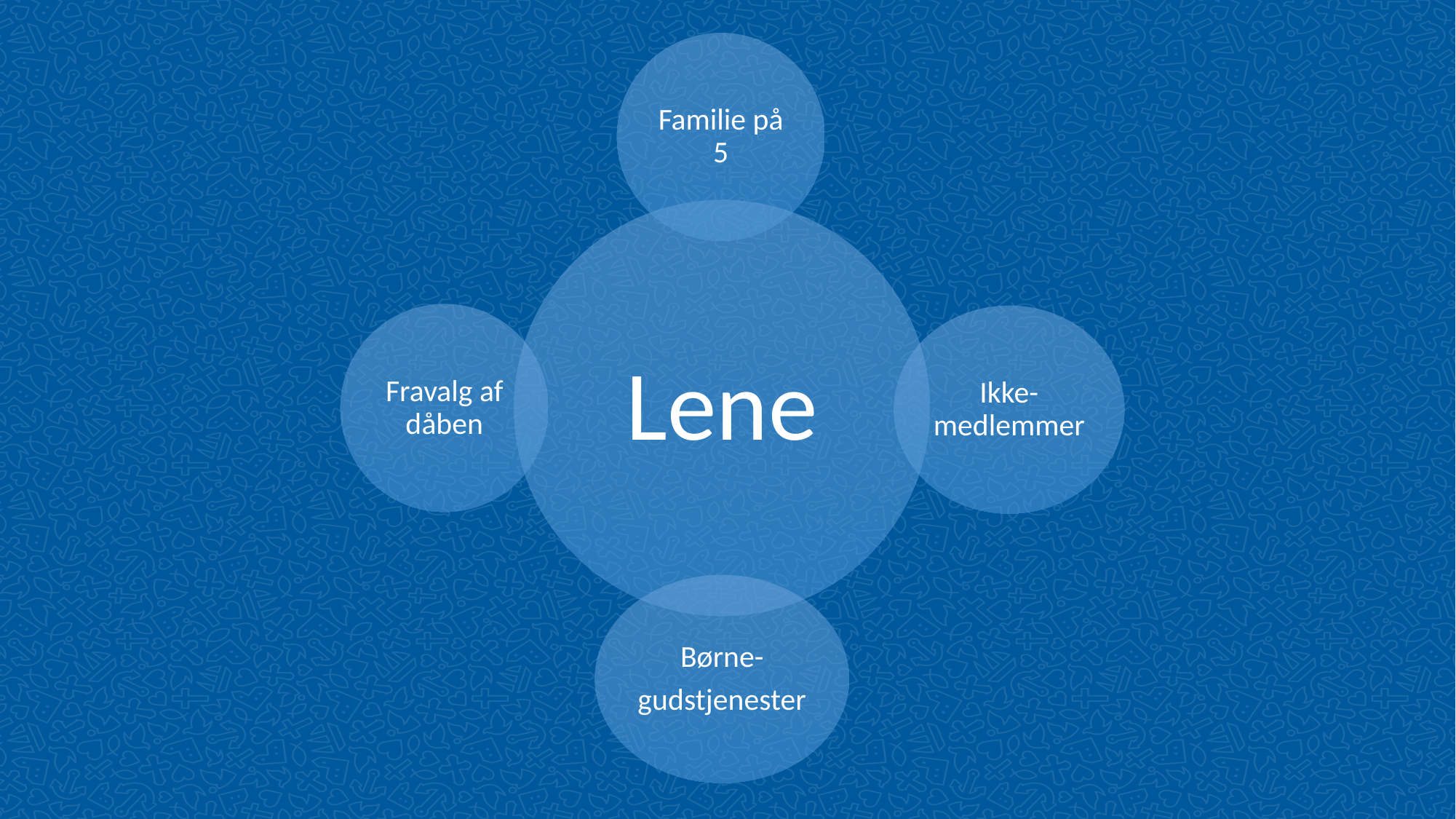

Lene
Familie på 5
Ikke-medlemmer
Børne-
gudstjenester
Fravalg af dåben